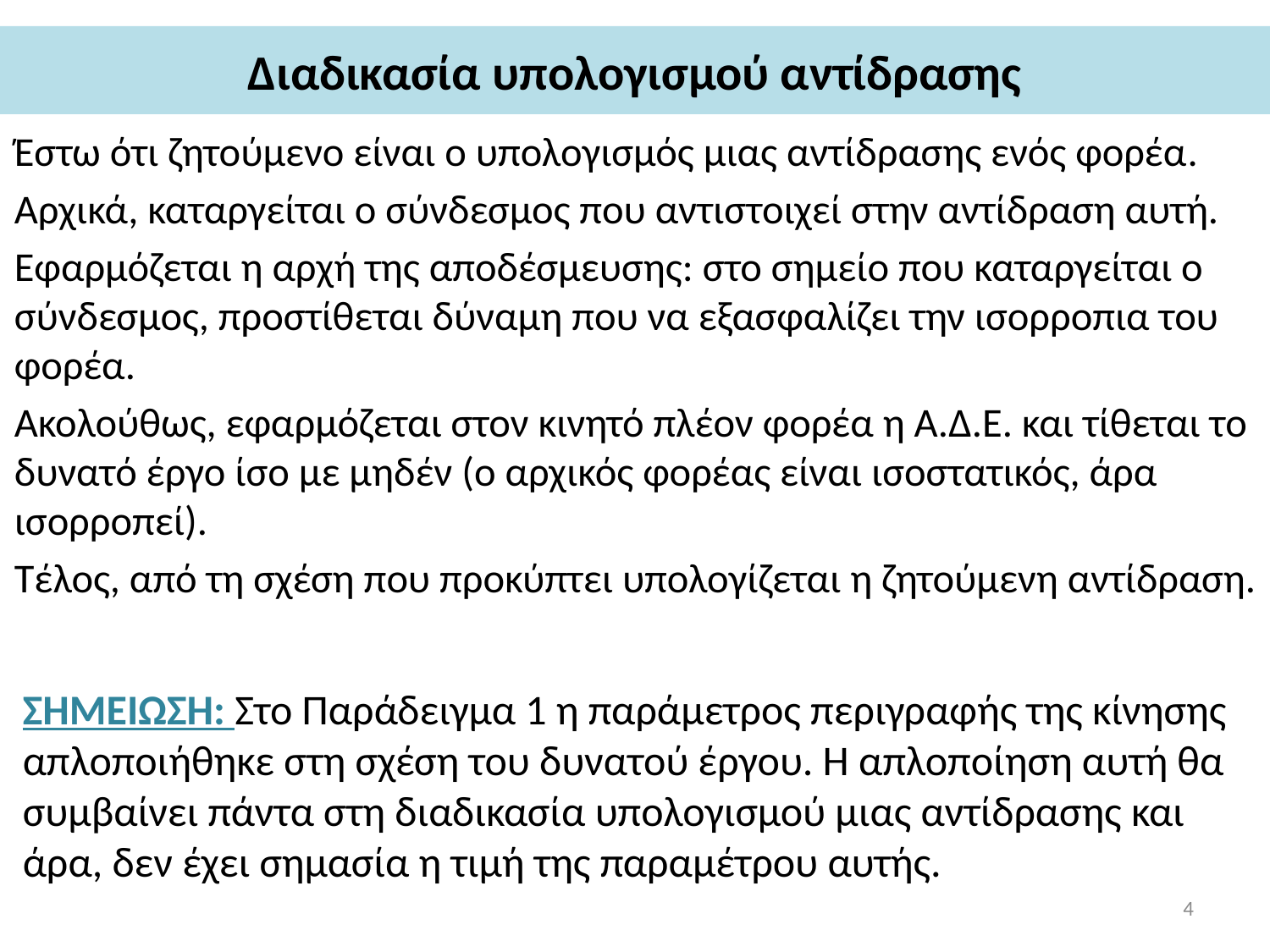

# Διαδικασία υπολογισμού αντίδρασης
Έστω ότι ζητούμενο είναι ο υπολογισμός μιας αντίδρασης ενός φορέα.
Αρχικά, καταργείται ο σύνδεσμος που αντιστοιχεί στην αντίδραση αυτή.
Εφαρμόζεται η αρχή της αποδέσμευσης: στο σημείο που καταργείται ο σύνδεσμος, προστίθεται δύναμη που να εξασφαλίζει την ισορροπια του φορέα.
Ακολούθως, εφαρμόζεται στον κινητό πλέον φορέα η Α.Δ.Ε. και τίθεται το δυνατό έργο ίσο με μηδέν (ο αρχικός φορέας είναι ισοστατικός, άρα ισορροπεί).
Τέλος, από τη σχέση που προκύπτει υπολογίζεται η ζητούμενη αντίδραση.

ΣΗΜΕΙΩΣΗ: Στο Παράδειγμα 1 η παράμετρος περιγραφής της κίνησης απλοποιήθηκε στη σχέση του δυνατού έργου. Η απλοποίηση αυτή θα συμβαίνει πάντα στη διαδικασία υπολογισμού μιας αντίδρασης και άρα, δεν έχει σημασία η τιμή της παραμέτρου αυτής.

4